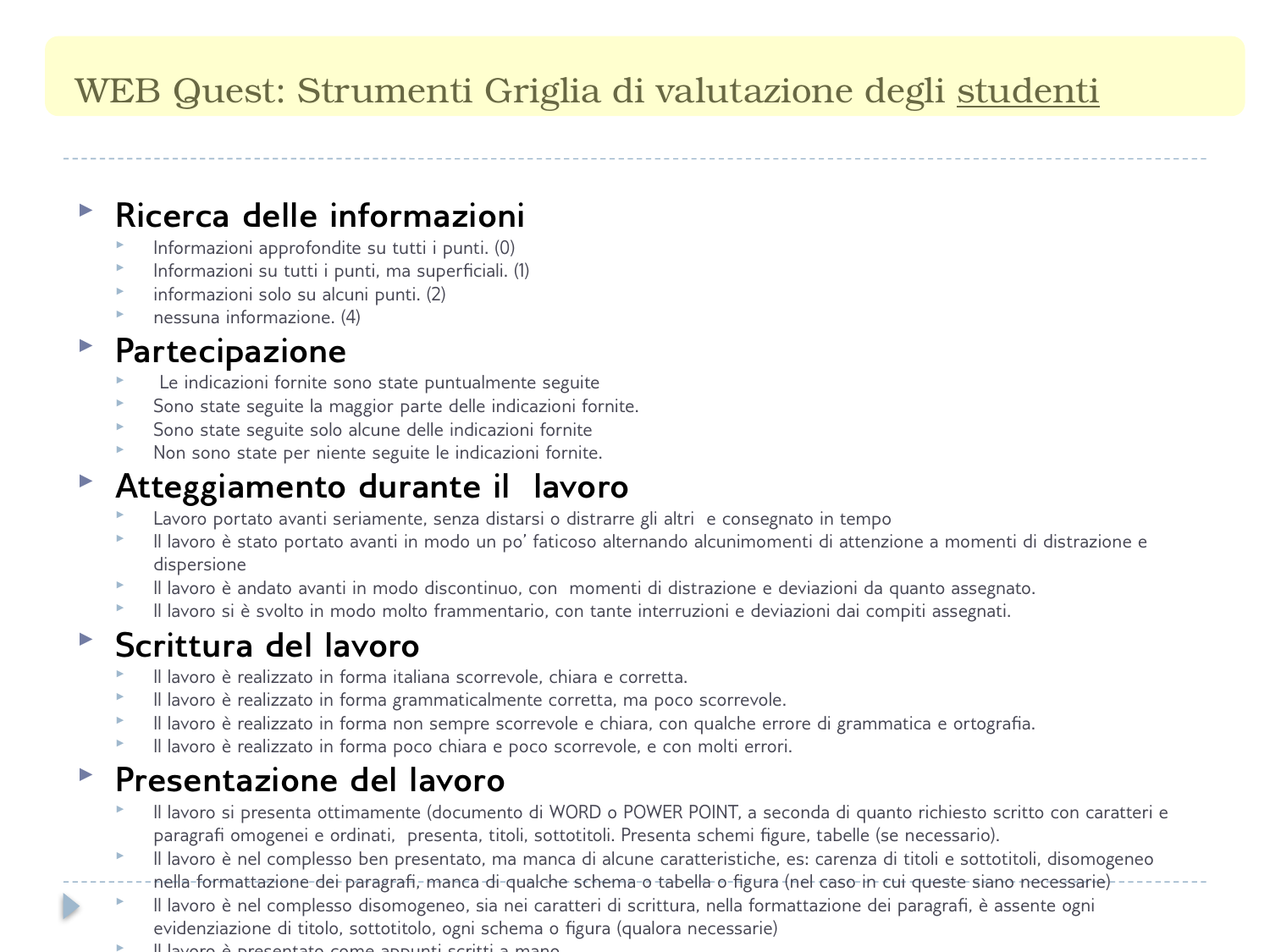

# WEB Quest: Strumenti Griglia di valutazione degli studenti

Ricerca delle informazioni
Informazioni approfondite su tutti i punti. (0)
Informazioni su tutti i punti, ma superficiali. (1)
informazioni solo su alcuni punti. (2)
nessuna informazione. (4)
Partecipazione
 Le indicazioni fornite sono state puntualmente seguite
Sono state seguite la maggior parte delle indicazioni fornite.
Sono state seguite solo alcune delle indicazioni fornite
Non sono state per niente seguite le indicazioni fornite.
Atteggiamento durante il  lavoro
Lavoro portato avanti seriamente, senza distarsi o distrarre gli altri  e consegnato in tempo
Il lavoro è stato portato avanti in modo un po’ faticoso alternando alcunimomenti di attenzione a momenti di distrazione e dispersione
Il lavoro è andato avanti in modo discontinuo, con  momenti di distrazione e deviazioni da quanto assegnato.
Il lavoro si è svolto in modo molto frammentario, con tante interruzioni e deviazioni dai compiti assegnati.
Scrittura del lavoro
Il lavoro è realizzato in forma italiana scorrevole, chiara e corretta.
Il lavoro è realizzato in forma grammaticalmente corretta, ma poco scorrevole.
Il lavoro è realizzato in forma non sempre scorrevole e chiara, con qualche errore di grammatica e ortografia.
Il lavoro è realizzato in forma poco chiara e poco scorrevole, e con molti errori.
Presentazione del lavoro
Il lavoro si presenta ottimamente (documento di WORD o POWER POINT, a seconda di quanto richiesto scritto con caratteri e paragrafi omogenei e ordinati,  presenta, titoli, sottotitoli. Presenta schemi figure, tabelle (se necessario).
Il lavoro è nel complesso ben presentato, ma manca di alcune caratteristiche, es: carenza di titoli e sottotitoli, disomogeneo nella formattazione dei paragrafi, manca di qualche schema o tabella o figura (nel caso in cui queste siano necessarie)
Il lavoro è nel complesso disomogeneo, sia nei caratteri di scrittura, nella formattazione dei paragrafi, è assente ogni evidenziazione di titolo, sottotitolo, ogni schema o figura (qualora necessarie)
Il lavoro è presentato come appunti scritti a mano